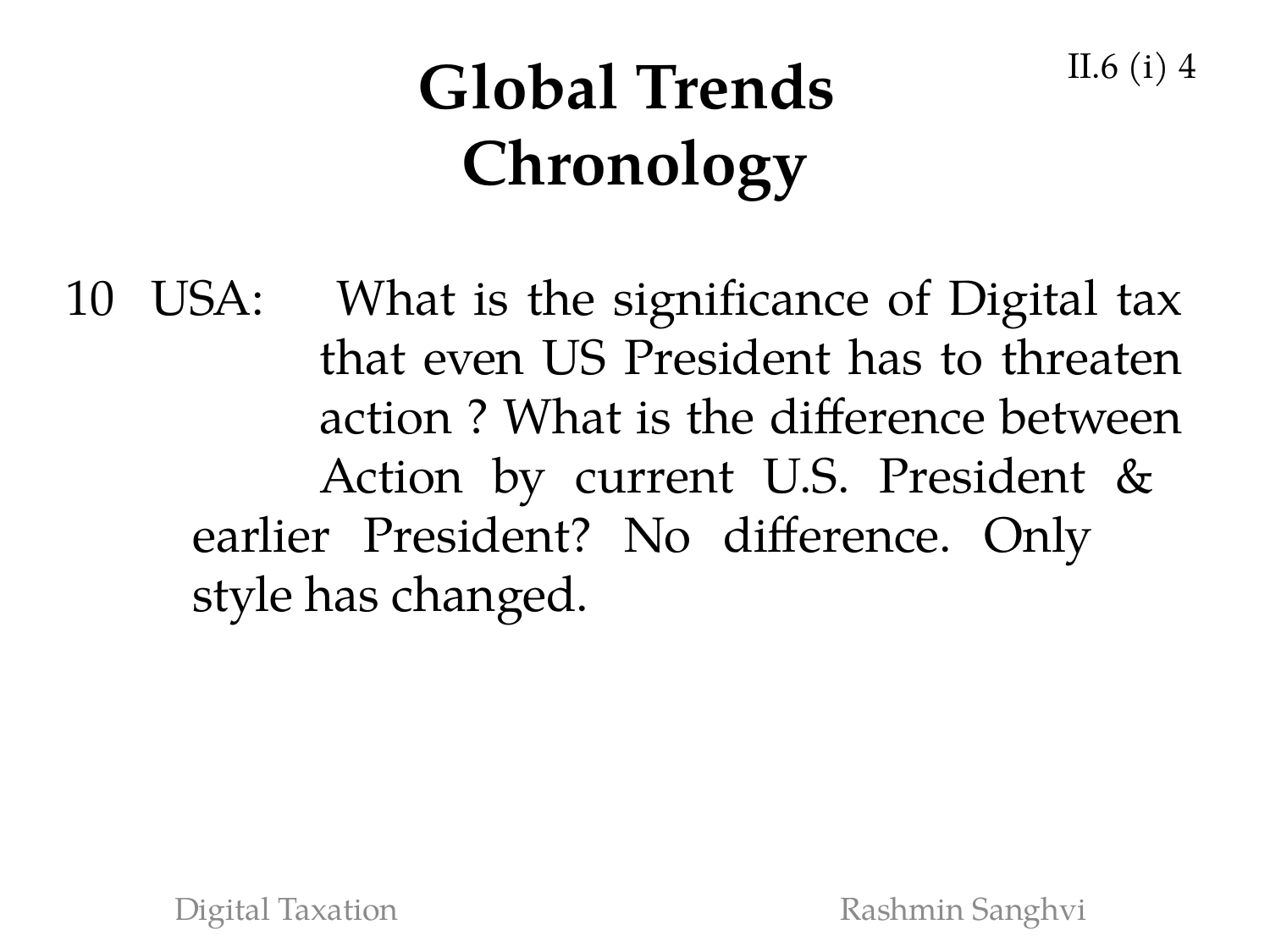

II.6 (i) 4
# Global Trends Chronology

10  USA: 	What is the significance of Digital tax 		that even US President has to threaten 		action ? What is the difference between 		Action by current U.S. President & 		earlier President? No difference. Only 		style has changed.
Digital Taxation                                                       Rashmin Sanghvi